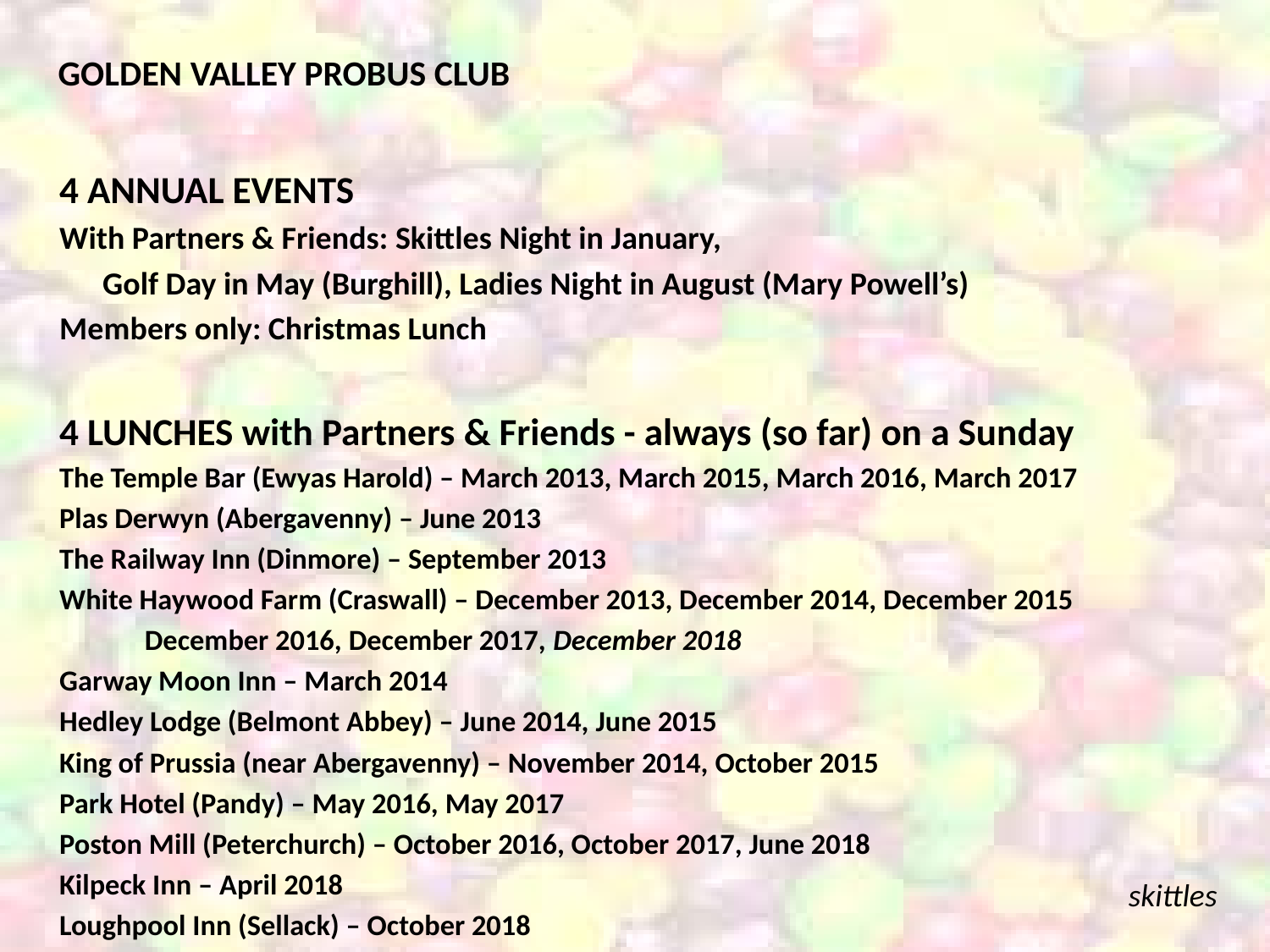

# GOLDEN VALLEY PROBUS CLUB

4 ANNUAL EVENTS
With Partners & Friends: Skittles Night in January,
      Golf Day in May (Burghill), Ladies Night in August (Mary Powell’s)
Members only: Christmas Lunch

4 LUNCHES with Partners & Friends - always (so far) on a Sunday
The Temple Bar (Ewyas Harold) – March 2013, March 2015, March 2016, March 2017
Plas Derwyn (Abergavenny) – June 2013
The Railway Inn (Dinmore) – September 2013
White Haywood Farm (Craswall) – December 2013, December 2014, December 2015
             December 2016, December 2017, December 2018
Garway Moon Inn – March 2014
Hedley Lodge (Belmont Abbey) – June 2014, June 2015
King of Prussia (near Abergavenny) – November 2014, October 2015
Park Hotel (Pandy) – May 2016, May 2017
Poston Mill (Peterchurch) – October 2016, October 2017, June 2018
Kilpeck Inn – April 2018
Loughpool Inn (Sellack) – October 2018
skittles